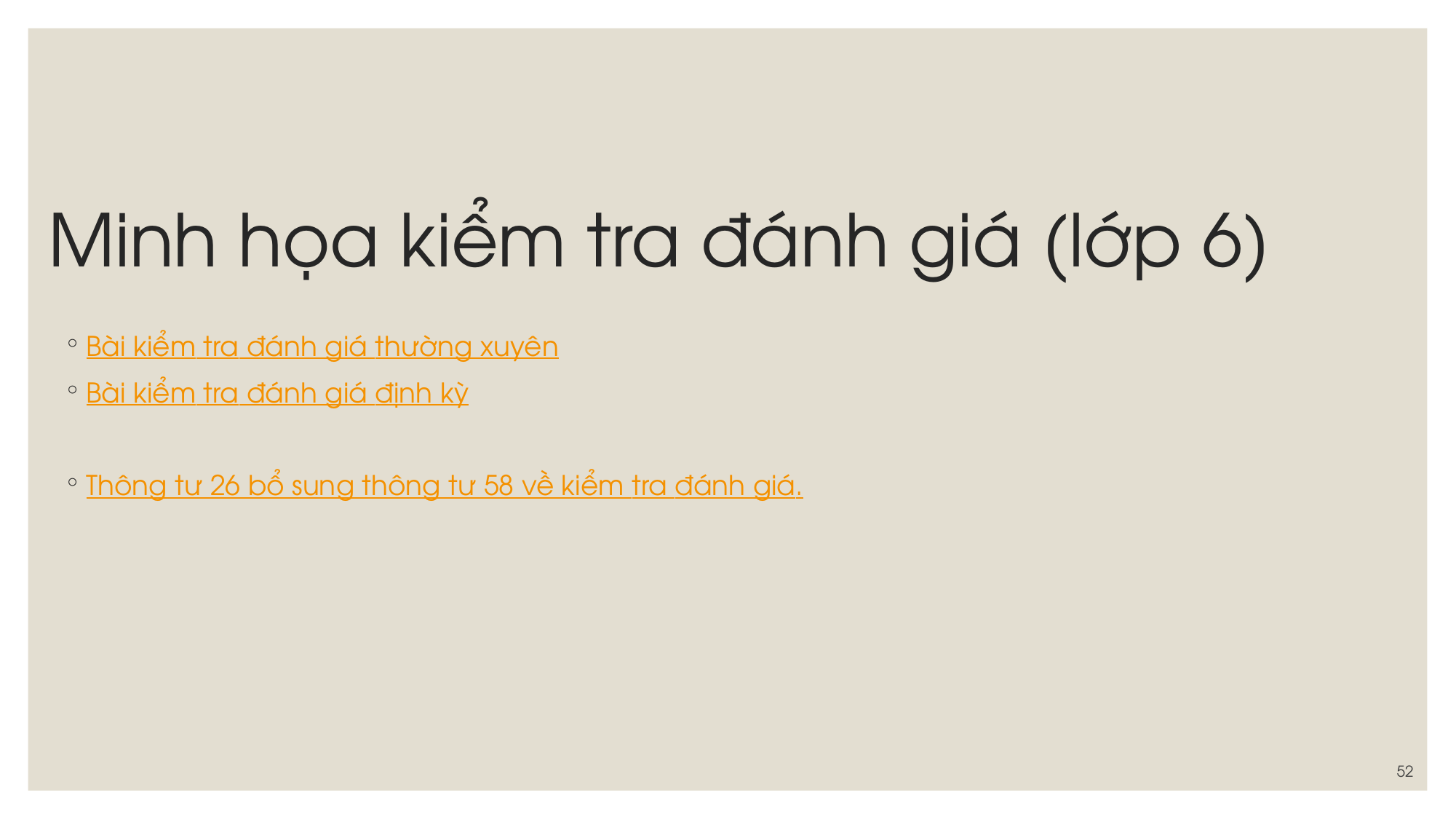

# Minh họa kiểm tra đánh giá (lớp 6)
Bài kiểm tra đánh giá thường xuyên
Bài kiểm tra đánh giá định kỳ

Thông tư 26 bổ sung thông tư 58 về kiểm tra đánh giá.
52